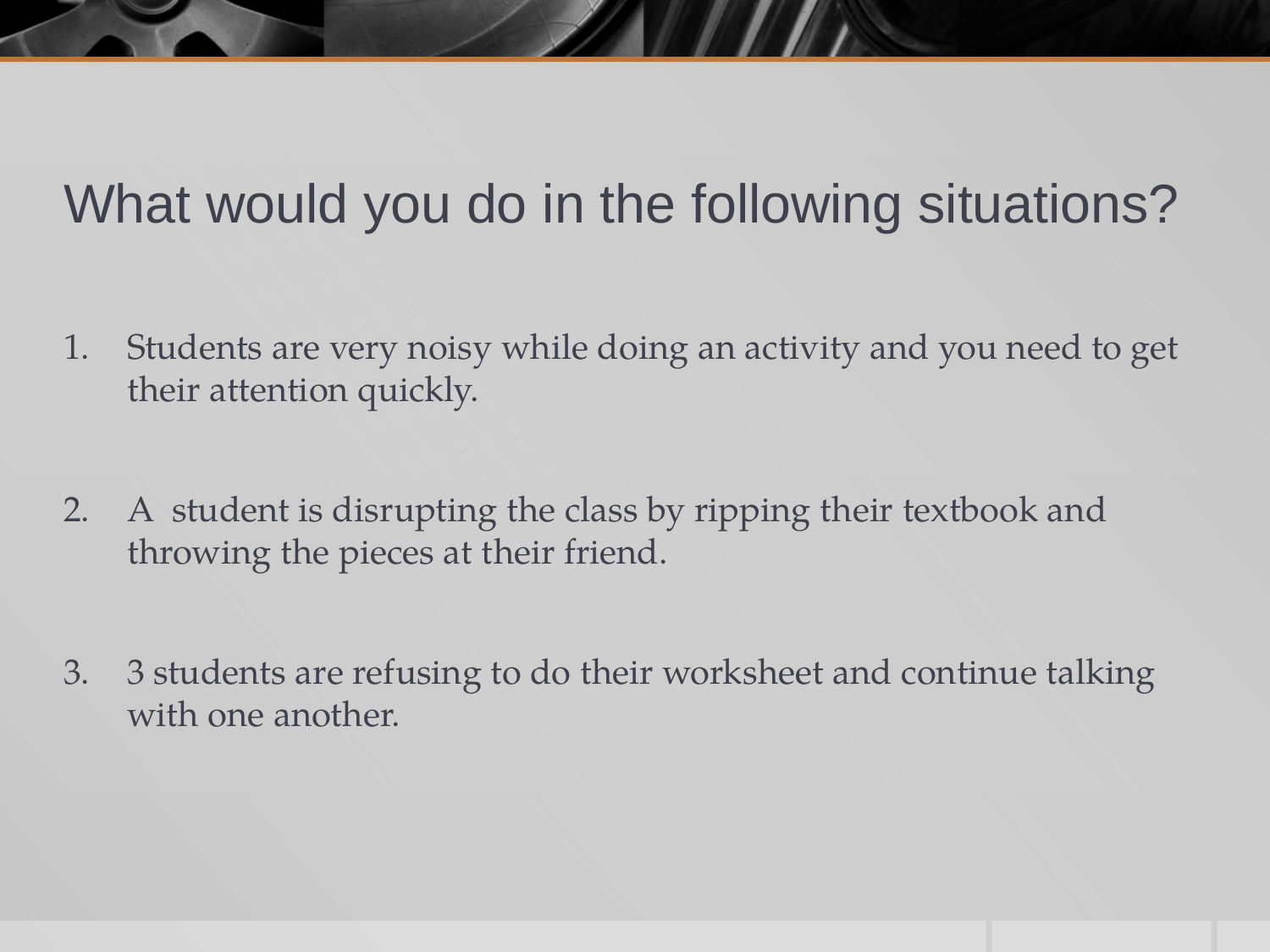

# What would you do in the following situations?
Students are very noisy while doing an activity and you need to get their attention quickly.

A  student is disrupting the class by ripping their textbook and throwing the pieces at their friend.

3 students are refusing to do their worksheet and continue talking with one another.